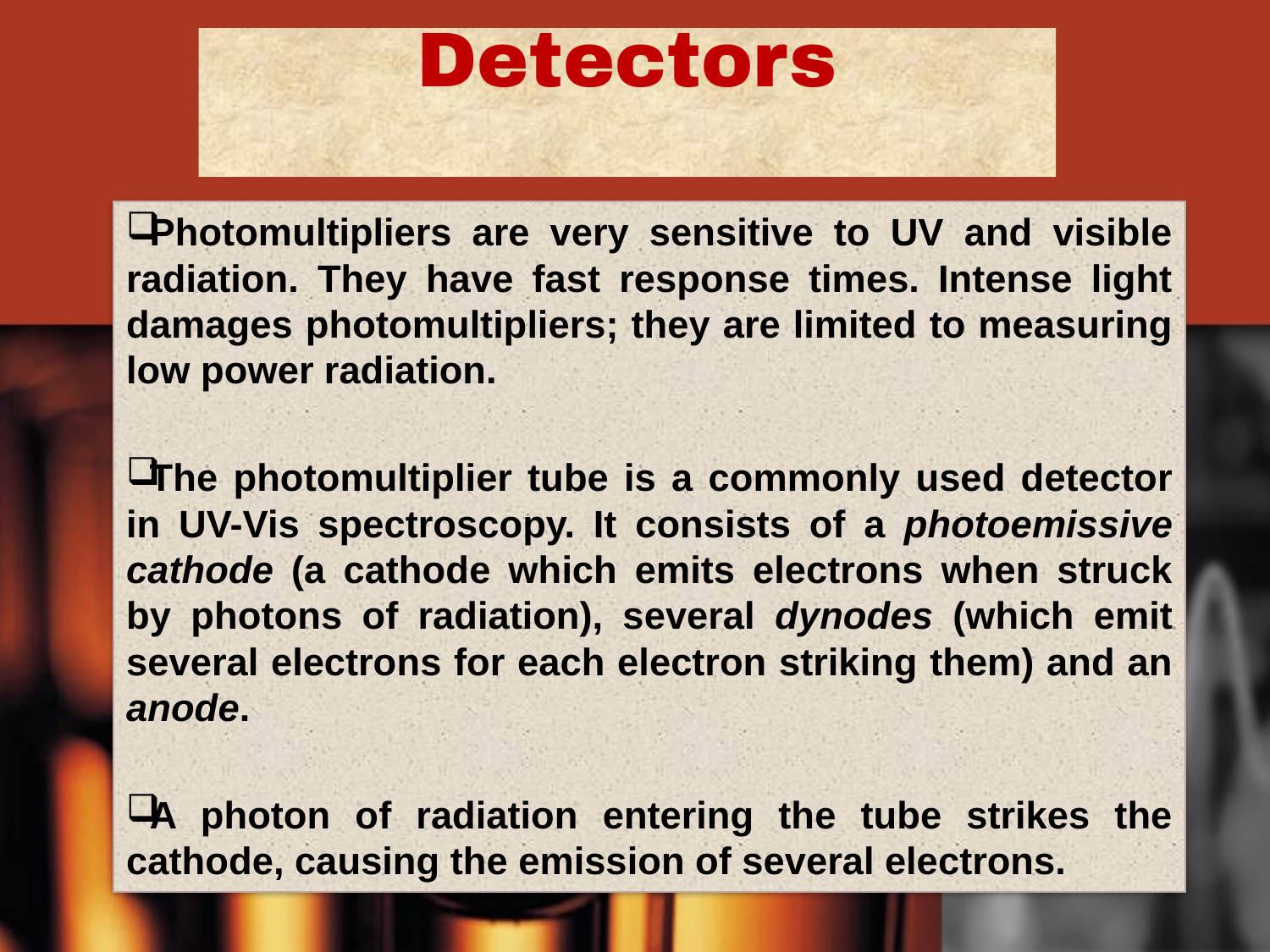

# Detectors
Photomultipliers are very sensitive to UV and visible radiation. They have fast response times. Intense light damages photomultipliers; they are limited to measuring low power radiation.

The photomultiplier tube is a commonly used detector in UV-Vis spectroscopy. It consists of a photoemissive cathode (a cathode which emits electrons when struck by photons of radiation), several dynodes (which emit several electrons for each electron striking them) and an anode.

A photon of radiation entering the tube strikes the cathode, causing the emission of several electrons.